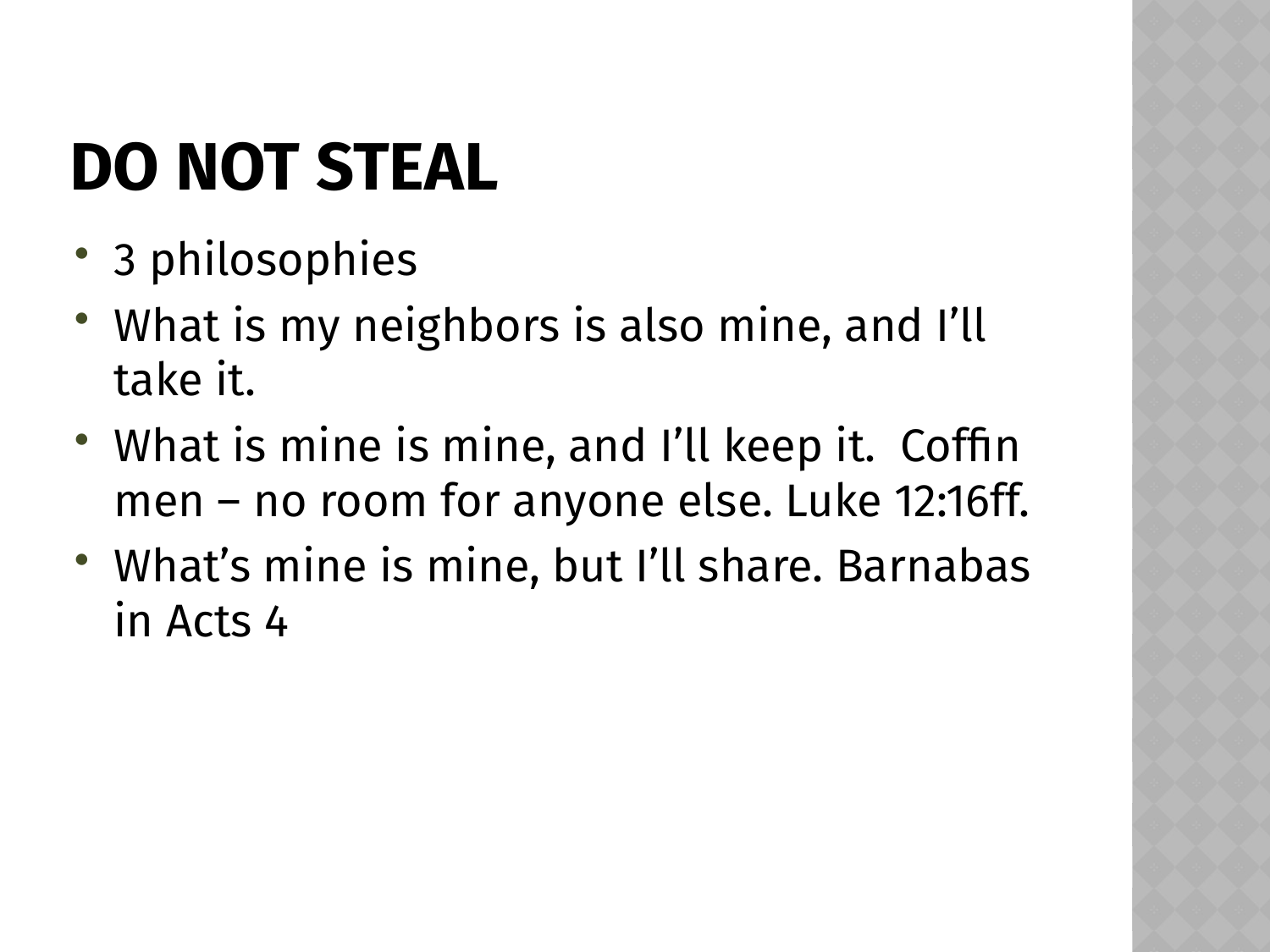

# Do not steal
3 philosophies
What is my neighbors is also mine, and I’ll take it.
What is mine is mine, and I’ll keep it.  Coffin men – no room for anyone else. Luke 12:16ff.
What’s mine is mine, but I’ll share. Barnabas in Acts 4